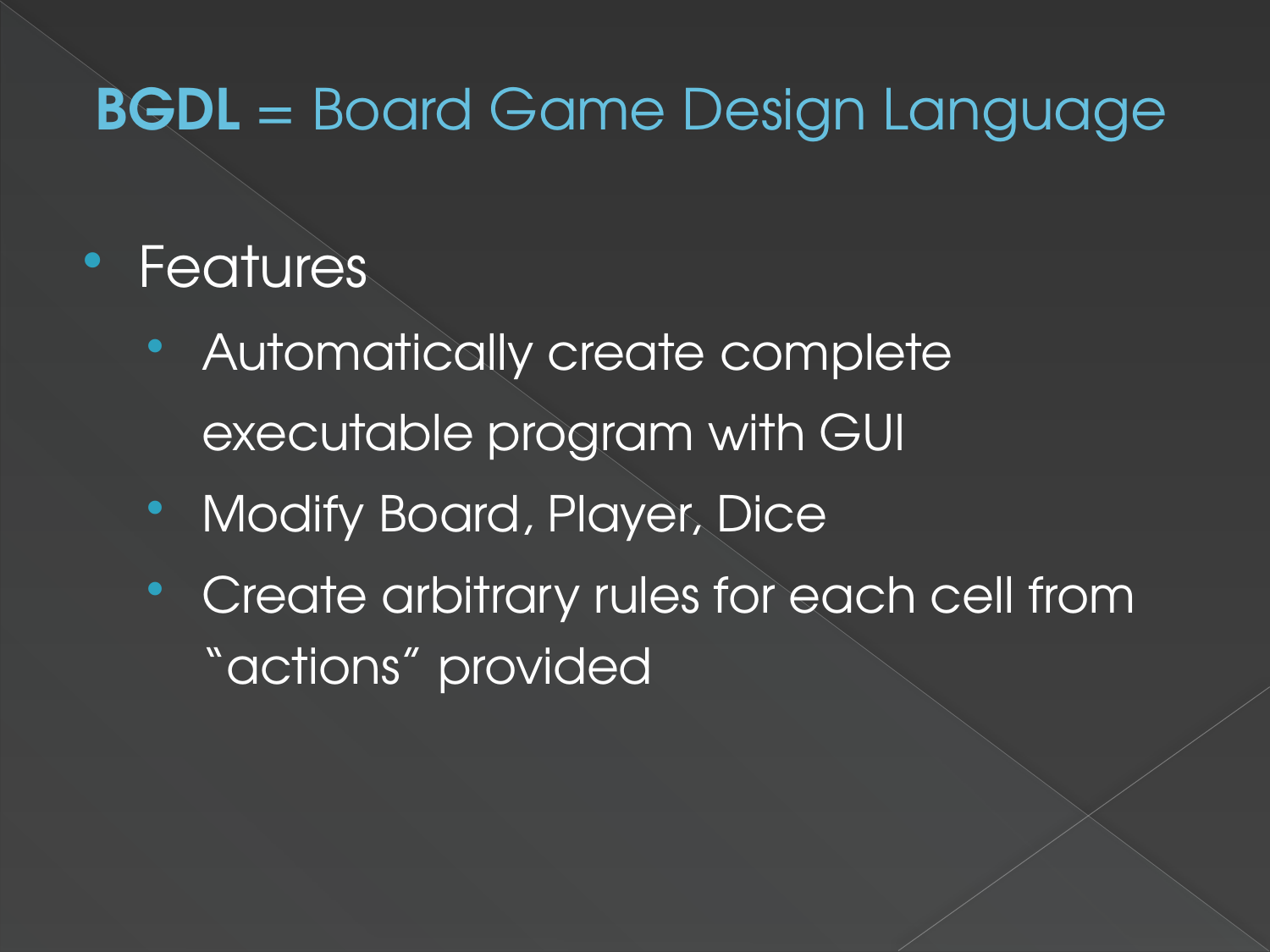

BGDL = Board Game Design Language
Features
Automatically create complete
	executable program with GUI
Modify Board, Player, Dice
Create arbitrary rules for each cell from “actions” provided